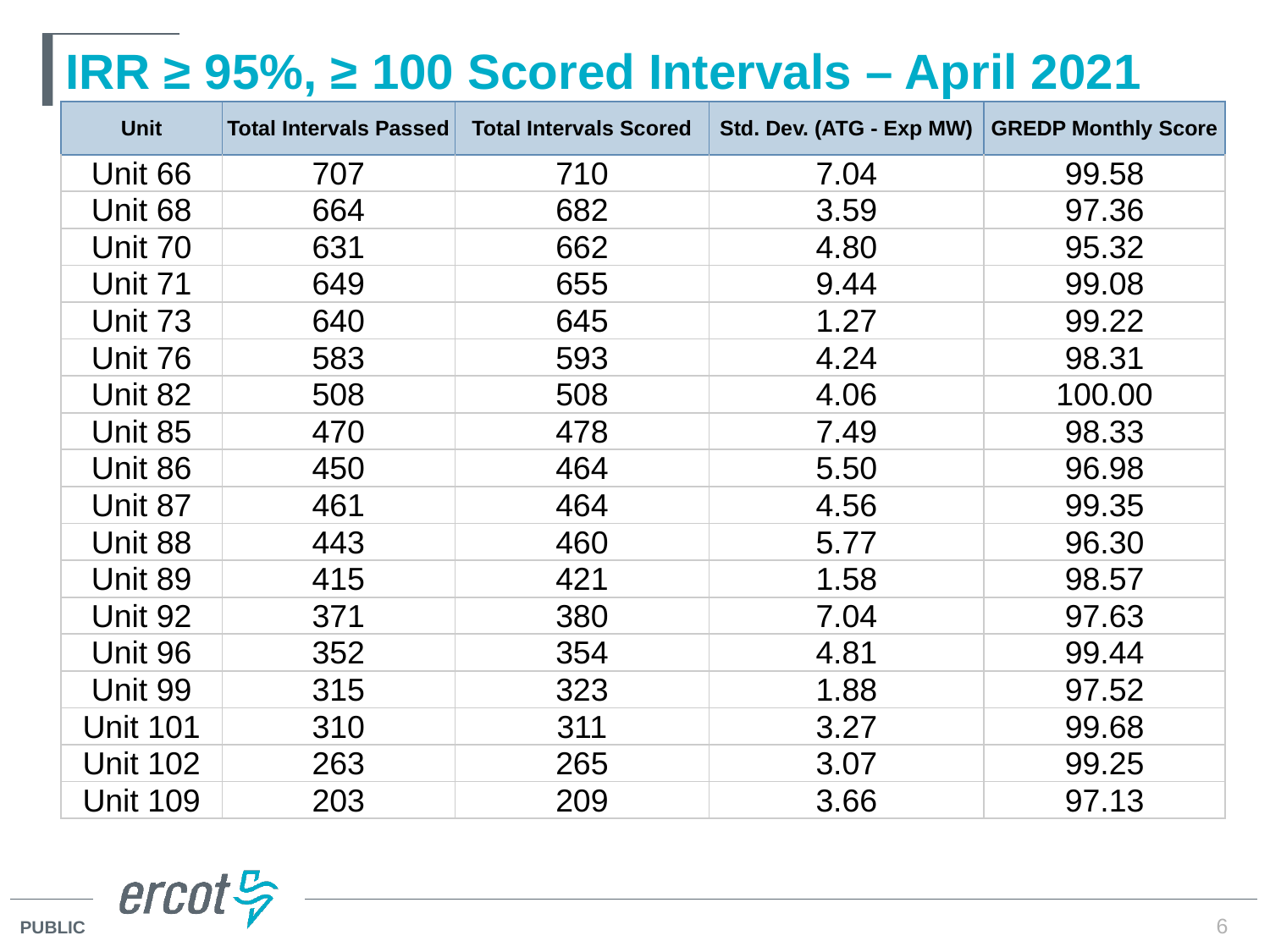

# IRR ≥ 95%, ≥ 100 Scored Intervals – April 2021
| Unit | Total Intervals Passed | Total Intervals Scored | Std. Dev. (ATG - Exp MW) | GREDP Monthly Score |
| --- | --- | --- | --- | --- |
| Unit 66 | 707 | 710 | 7.04 | 99.58 |
| Unit 68 | 664 | 682 | 3.59 | 97.36 |
| Unit 70 | 631 | 662 | 4.80 | 95.32 |
| Unit 71 | 649 | 655 | 9.44 | 99.08 |
| Unit 73 | 640 | 645 | 1.27 | 99.22 |
| Unit 76 | 583 | 593 | 4.24 | 98.31 |
| Unit 82 | 508 | 508 | 4.06 | 100.00 |
| Unit 85 | 470 | 478 | 7.49 | 98.33 |
| Unit 86 | 450 | 464 | 5.50 | 96.98 |
| Unit 87 | 461 | 464 | 4.56 | 99.35 |
| Unit 88 | 443 | 460 | 5.77 | 96.30 |
| Unit 89 | 415 | 421 | 1.58 | 98.57 |
| Unit 92 | 371 | 380 | 7.04 | 97.63 |
| Unit 96 | 352 | 354 | 4.81 | 99.44 |
| Unit 99 | 315 | 323 | 1.88 | 97.52 |
| Unit 101 | 310 | 311 | 3.27 | 99.68 |
| Unit 102 | 263 | 265 | 3.07 | 99.25 |
| Unit 109 | 203 | 209 | 3.66 | 97.13 |
6